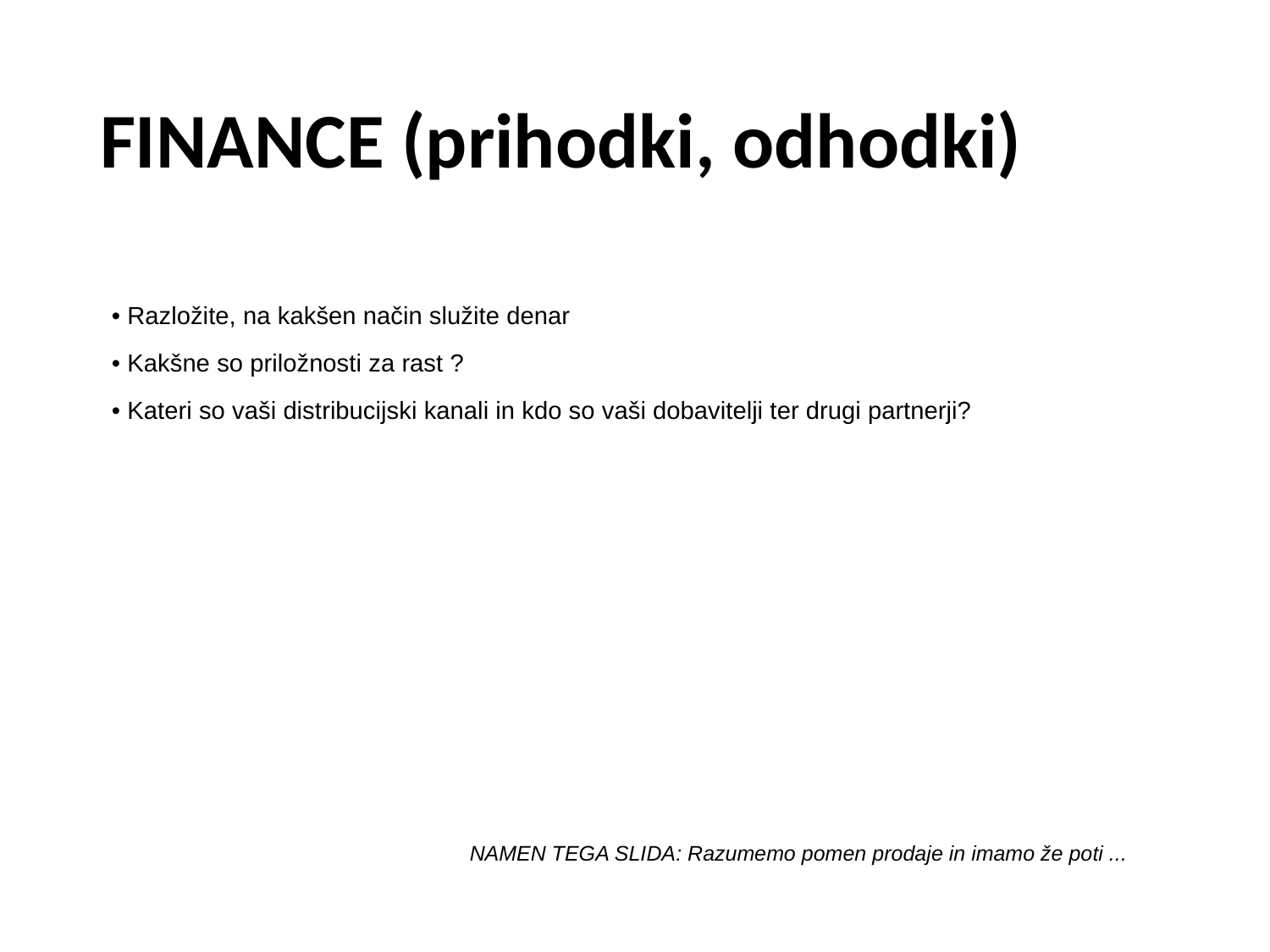

# FINANCE (prihodki, odhodki)
• Razložite, na kakšen način služite denar
• Kakšne so priložnosti za rast ?
• Kateri so vaši distribucijski kanali in kdo so vaši dobavitelji ter drugi partnerji?
NAMEN TEGA SLIDA: Razumemo pomen prodaje in imamo že poti ...